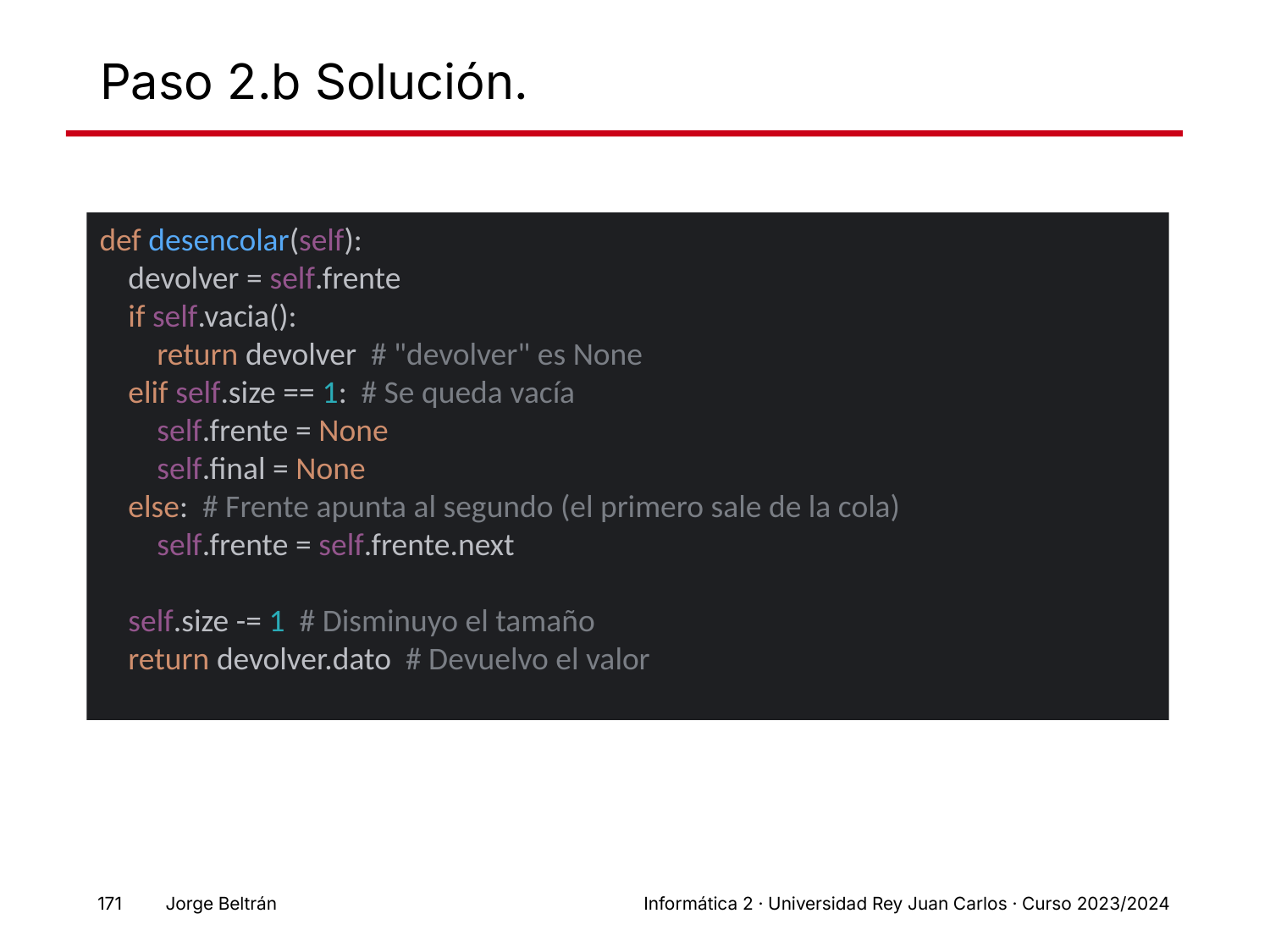

# Paso 2.b Solución.
def desencolar(self):
    devolver = self.frente
    if self.vacia():
        return devolver  # "devolver" es None
    elif self.size == 1:  # Se queda vacía
        self.frente = None
        self.final = None
    else:  # Frente apunta al segundo (el primero sale de la cola)
        self.frente = self.frente.next
    self.size -= 1  # Disminuyo el tamaño
    return devolver.dato  # Devuelvo el valor